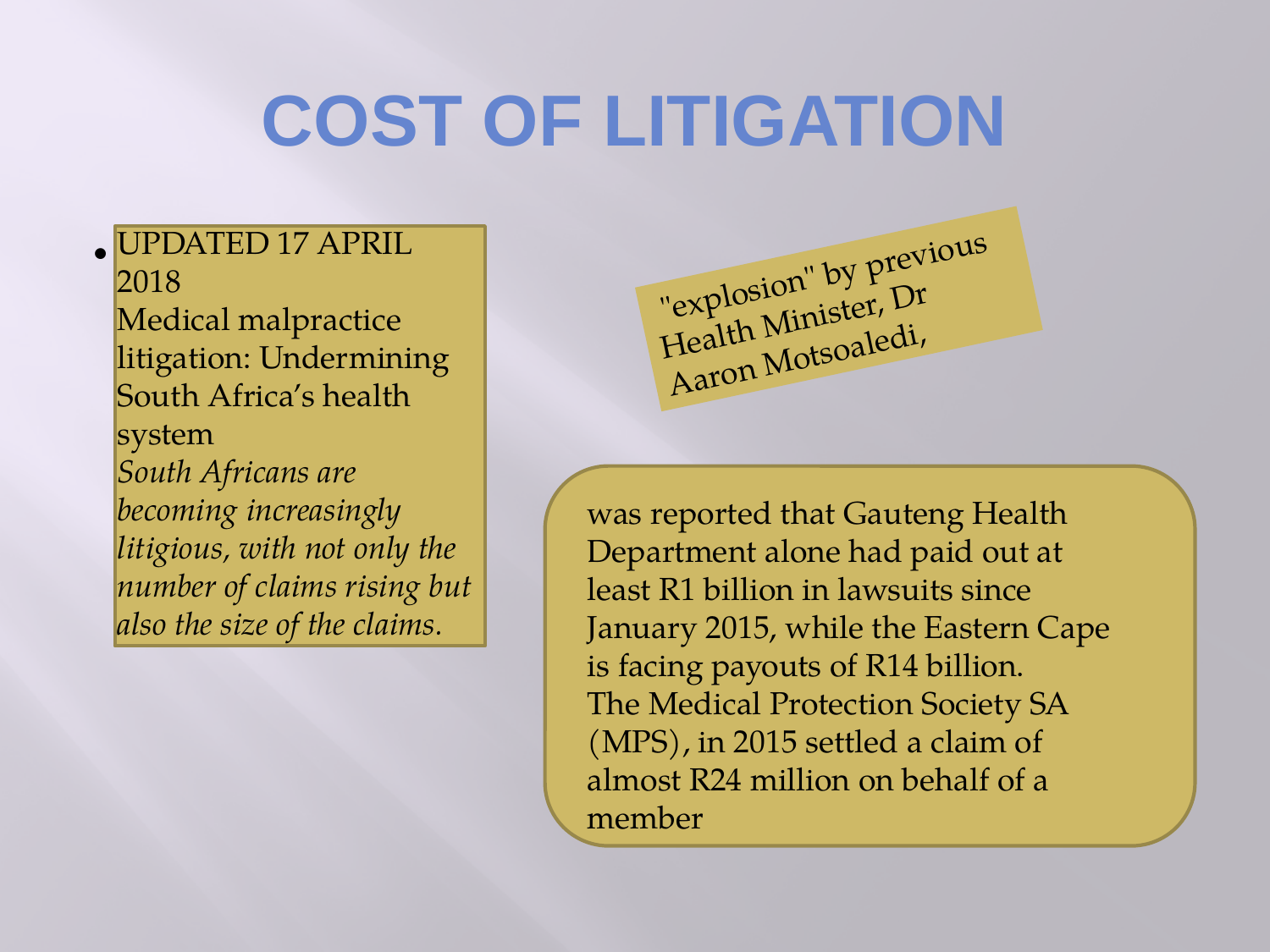

# COST OF LITIGATION
UPDATED 17 APRIL 2018
Medical malpractice litigation: Undermining South Africa’s health system
South Africans are becoming increasingly litigious, with not only the number of claims rising but also the size of the claims.
.

 "explosion" by previous Health Minister, Dr Aaron Motsoaledi,

was reported that Gauteng Health Department alone had paid out at least R1 billion in lawsuits since January 2015, while the Eastern Cape is facing payouts of R14 billion.
The Medical Protection Society SA (MPS), in 2015 settled a claim of almost R24 million on behalf of a member